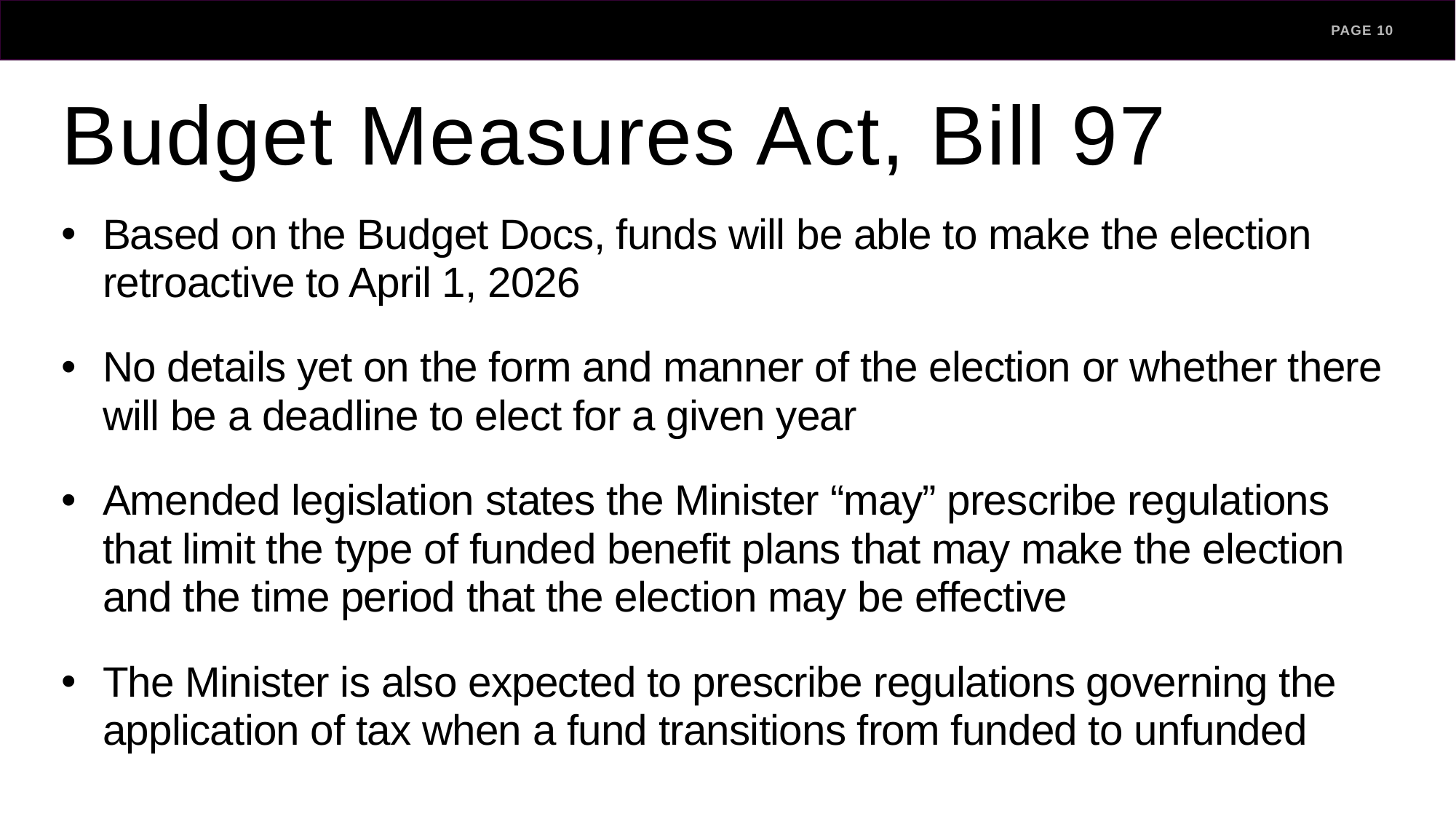

PAGE 10
# Budget Measures Act, Bill 97
Based on the Budget Docs, funds will be able to make the election retroactive to April 1, 2026
No details yet on the form and manner of the election or whether there will be a deadline to elect for a given year
Amended legislation states the Minister “may” prescribe regulations that limit the type of funded benefit plans that may make the election and the time period that the election may be effective
The Minister is also expected to prescribe regulations governing the application of tax when a fund transitions from funded to unfunded